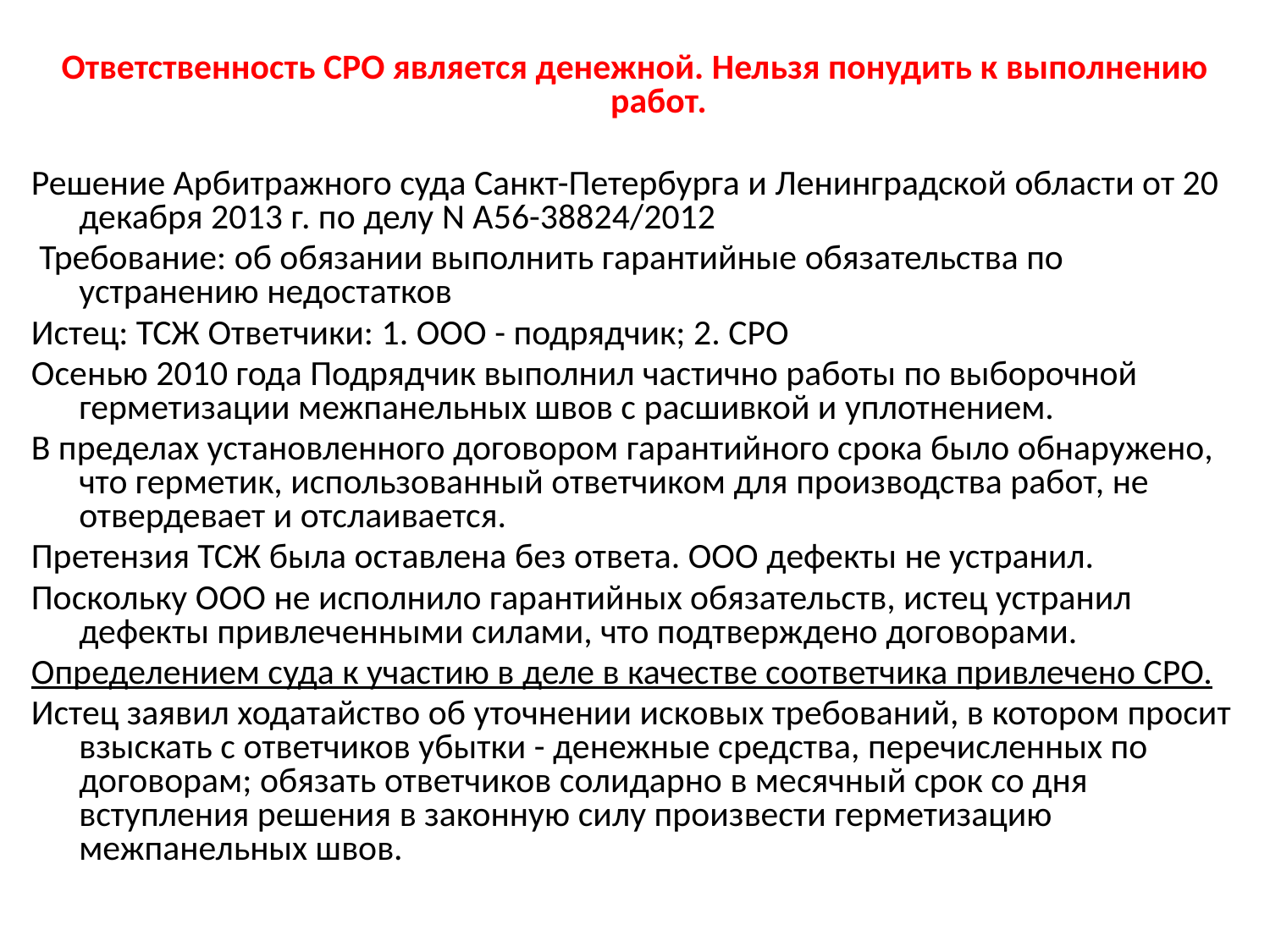

Ответственность СРО является денежной. Нельзя понудить к выполнению работ.

Решение Арбитражного суда Санкт-Петербурга и Ленинградской области от 20 декабря 2013 г. по делу N А56-38824/2012
 Требование: об обязании выполнить гарантийные обязательства по устранению недостатков
Истец: ТСЖ Ответчики: 1. ООО - подрядчик; 2. СРО
Осенью 2010 года Подрядчик выполнил частично работы по выборочной герметизации межпанельных швов с расшивкой и уплотнением.
В пределах установленного договором гарантийного срока было обнаружено, что герметик, использованный ответчиком для производства работ, не отвердевает и отслаивается.
Претензия ТСЖ была оставлена без ответа. ООО дефекты не устранил.
Поскольку ООО не исполнило гарантийных обязательств, истец устранил дефекты привлеченными силами, что подтверждено договорами.
Определением суда к участию в деле в качестве соответчика привлечено СРО.
Истец заявил ходатайство об уточнении исковых требований, в котором просит взыскать с ответчиков убытки - денежные средства, перечисленных по договорам; обязать ответчиков солидарно в месячный срок со дня вступления решения в законную силу произвести герметизацию межпанельных швов.